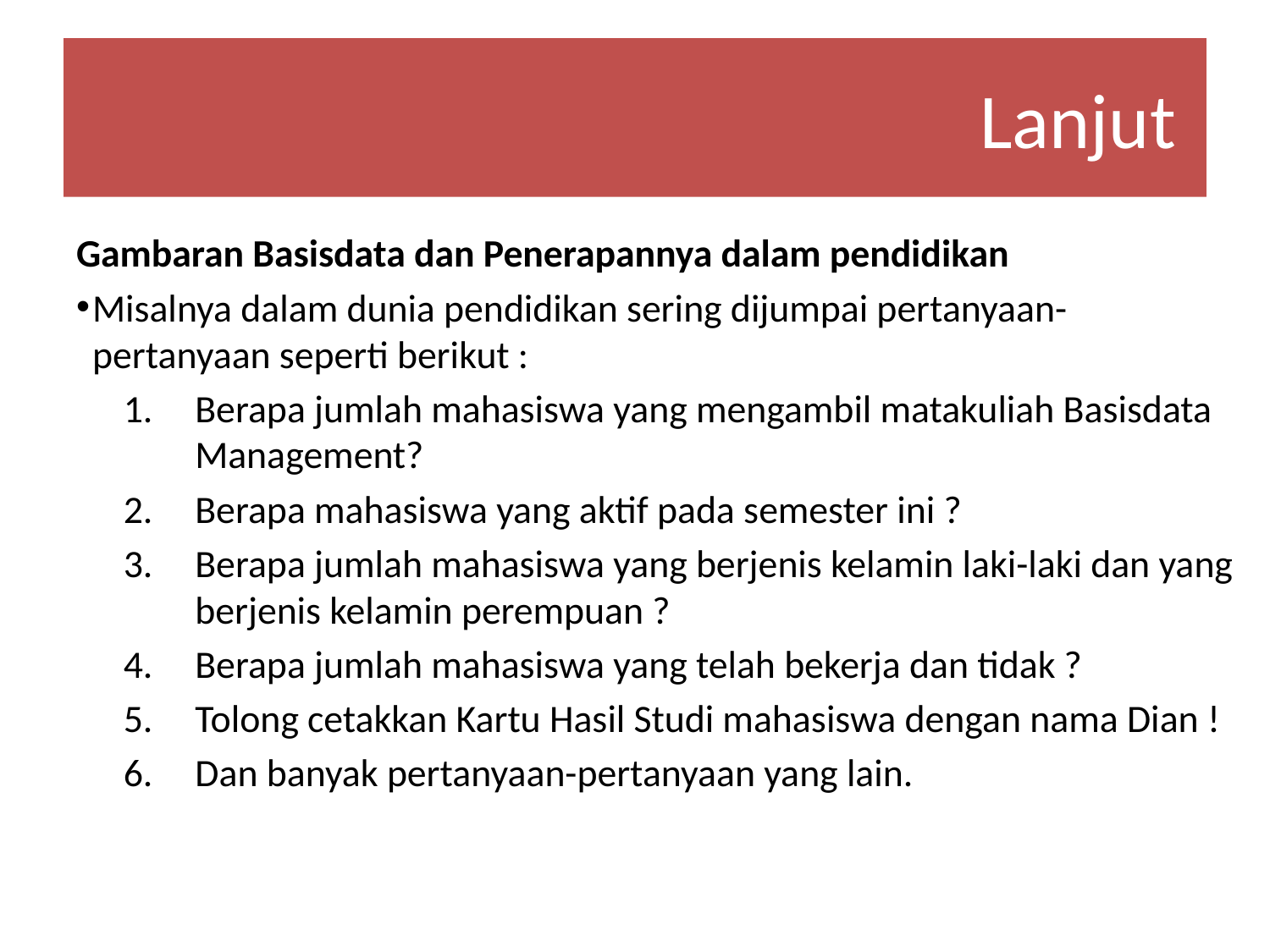

# Lanjut
Gambaran Basisdata dan Penerapannya dalam pendidikan
Misalnya dalam dunia pendidikan sering dijumpai pertanyaan-pertanyaan seperti berikut :
Berapa jumlah mahasiswa yang mengambil matakuliah Basisdata Management?
Berapa mahasiswa yang aktif pada semester ini ?
Berapa jumlah mahasiswa yang berjenis kelamin laki-laki dan yang berjenis kelamin perempuan ?
Berapa jumlah mahasiswa yang telah bekerja dan tidak ?
Tolong cetakkan Kartu Hasil Studi mahasiswa dengan nama Dian !
Dan banyak pertanyaan-pertanyaan yang lain.